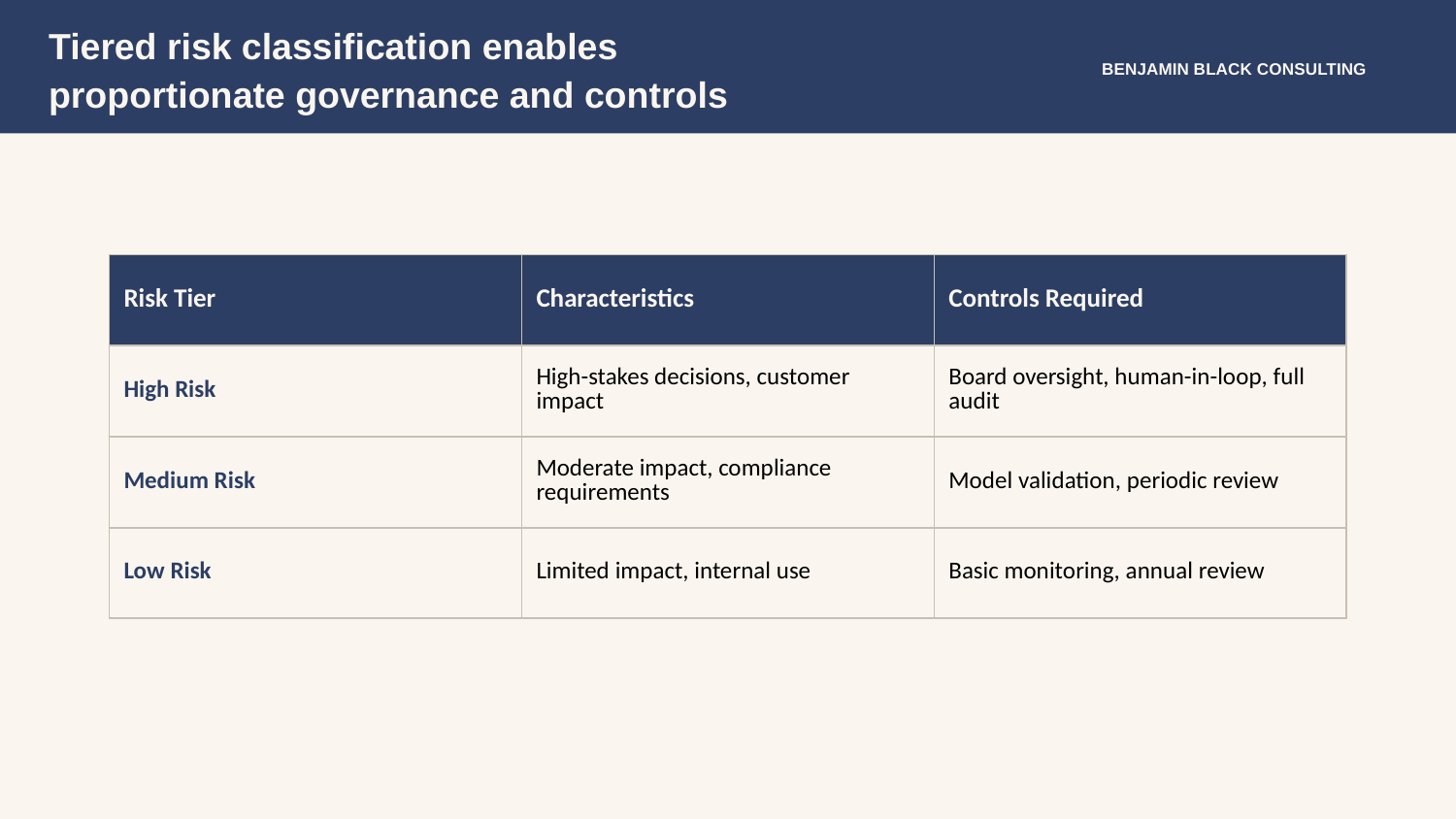

Tiered risk classification enables proportionate governance and controls
BENJAMIN BLACK CONSULTING
| Risk Tier | Characteristics | Controls Required |
| --- | --- | --- |
| High Risk | High-stakes decisions, customer impact | Board oversight, human-in-loop, full audit |
| Medium Risk | Moderate impact, compliance requirements | Model validation, periodic review |
| Low Risk | Limited impact, internal use | Basic monitoring, annual review |